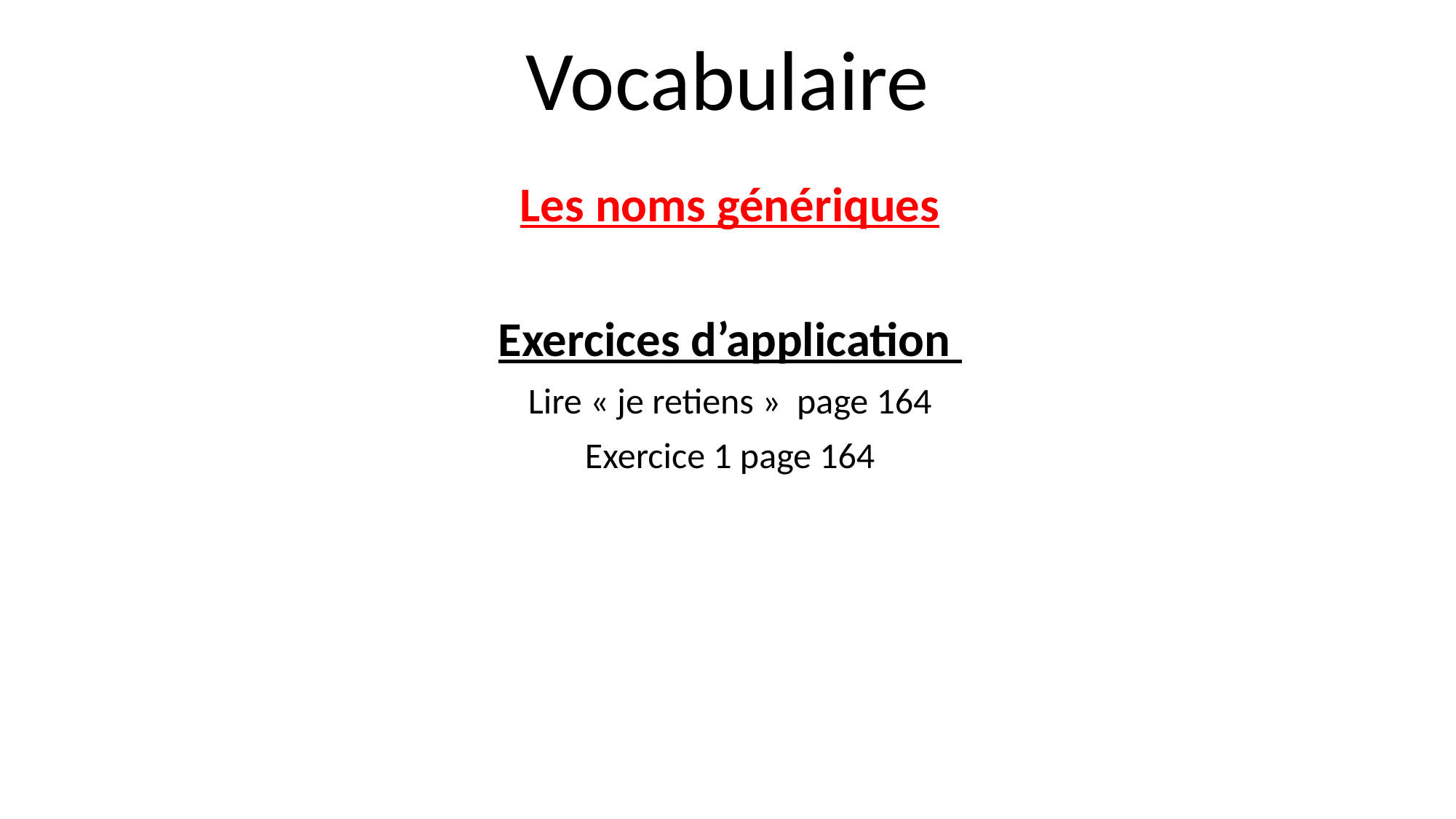

# Vocabulaire
Les noms génériques

Exercices d’application
Lire « je retiens »  page 164
Exercice 1 page 164